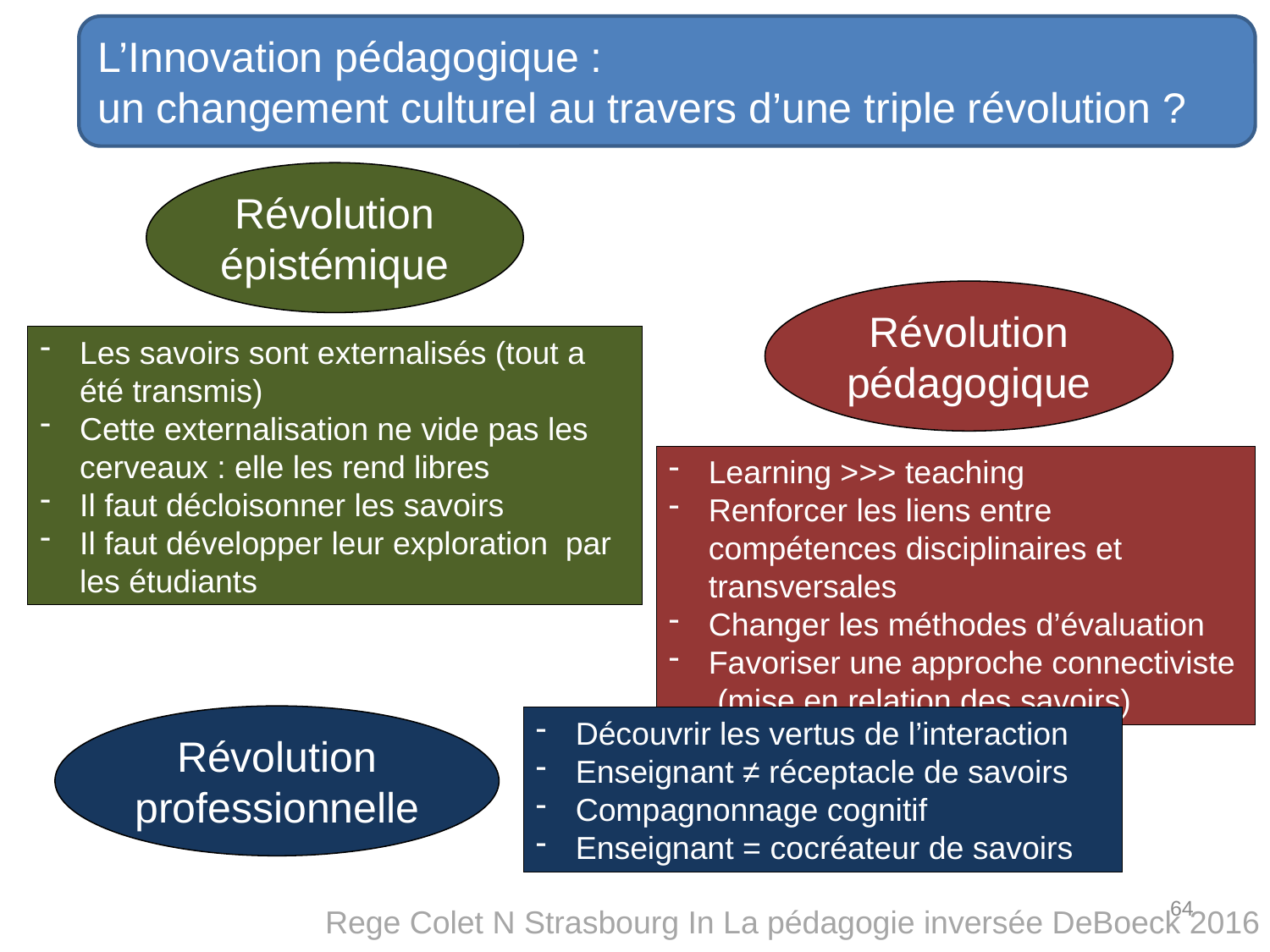

L’Innovation pédagogique :
un changement culturel au travers d’une triple révolution ?
Révolution épistémique
Révolution pédagogique
Les savoirs sont externalisés (tout a été transmis)
Cette externalisation ne vide pas les cerveaux : elle les rend libres
Il faut décloisonner les savoirs
Il faut développer leur exploration  par les étudiants
Learning >>> teaching
Renforcer les liens entre compétences disciplinaires et transversales
Changer les méthodes d’évaluation
Favoriser une approche connectiviste  (mise en relation des savoirs)
Révolution professionnelle
Découvrir les vertus de l’interaction
Enseignant ≠ réceptacle de savoirs
Compagnonnage cognitif
Enseignant = cocréateur de savoirs
64
Rege Colet N Strasbourg In La pédagogie inversée DeBoeck 2016